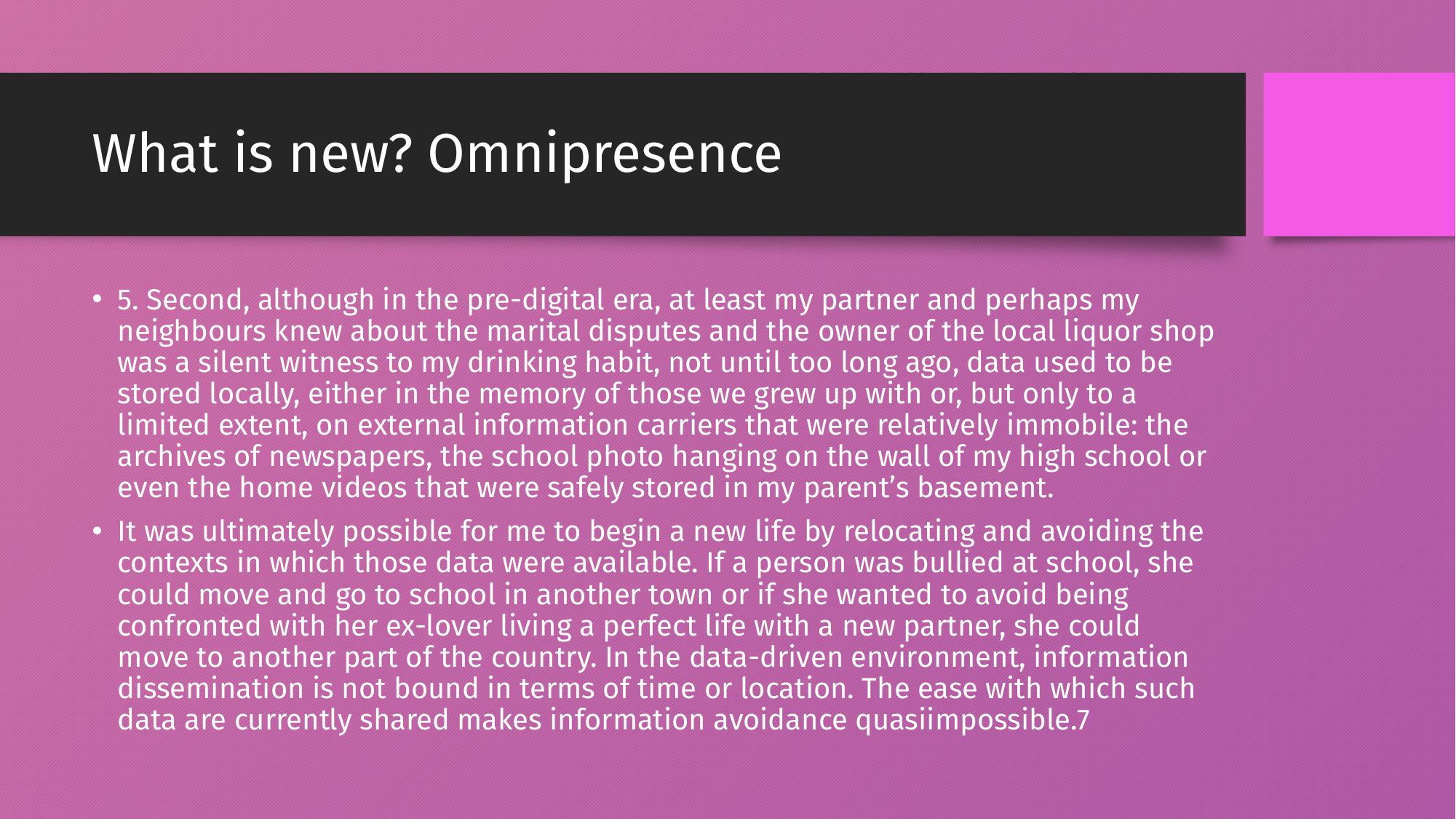

# What is new? Omnipresence
5. Second, although in the pre-digital era, at least my partner and perhaps my neighbours knew about the marital disputes and the owner of the local liquor shop was a silent witness to my drinking habit, not until too long ago, data used to be stored locally, either in the memory of those we grew up with or, but only to a limited extent, on external information carriers that were relatively immobile: the archives of newspapers, the school photo hanging on the wall of my high school or even the home videos that were safely stored in my parent’s basement.
It was ultimately possible for me to begin a new life by relocating and avoiding the contexts in which those data were available. If a person was bullied at school, she could move and go to school in another town or if she wanted to avoid being confronted with her ex-lover living a perfect life with a new partner, she could move to another part of the country. In the data-driven environment, information dissemination is not bound in terms of time or location. The ease with which such data are currently shared makes information avoidance quasiimpossible.7